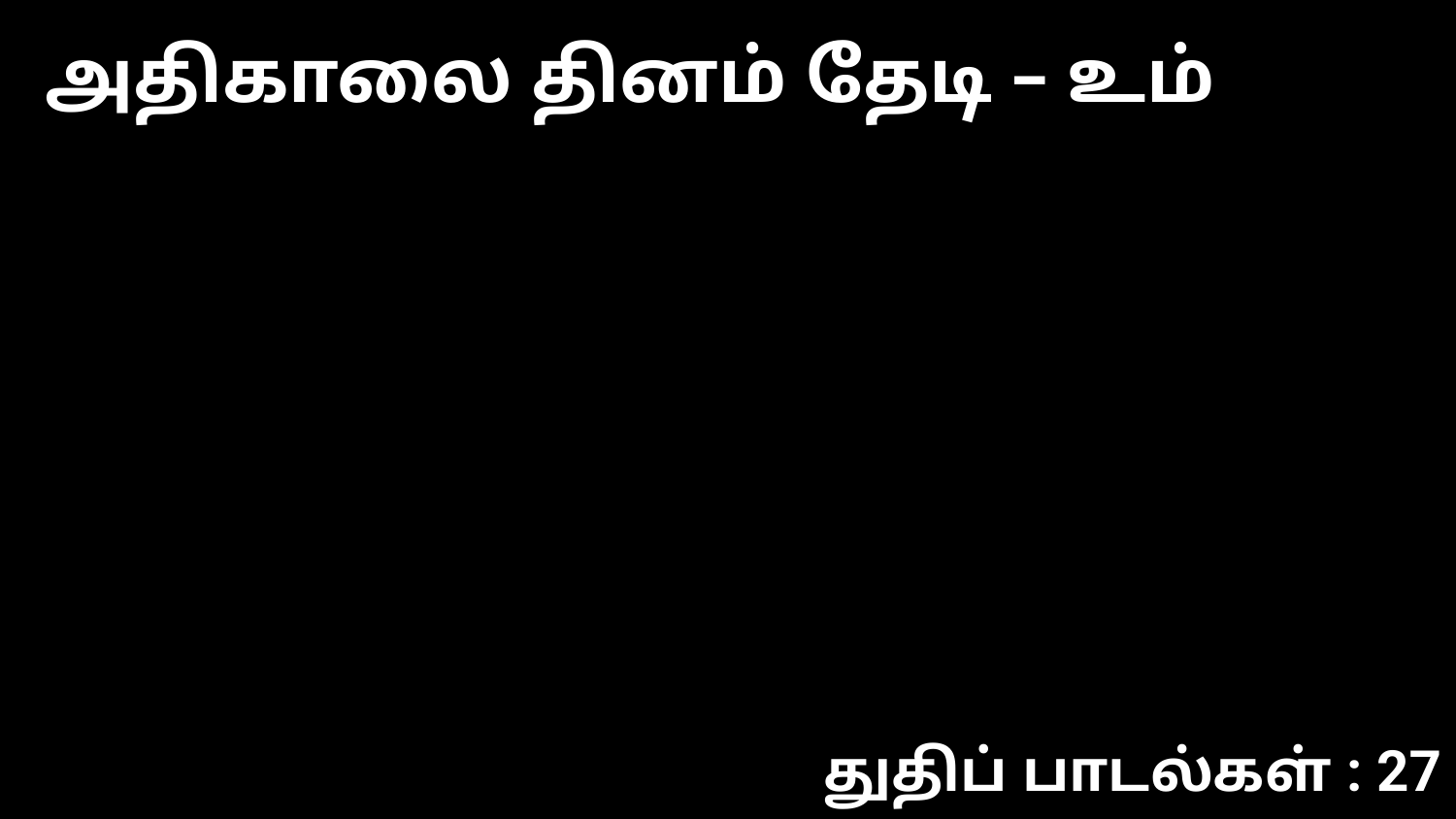

அதிகாலை தினம் தேடி – உம்
துதிப் பாடல்கள் : 27